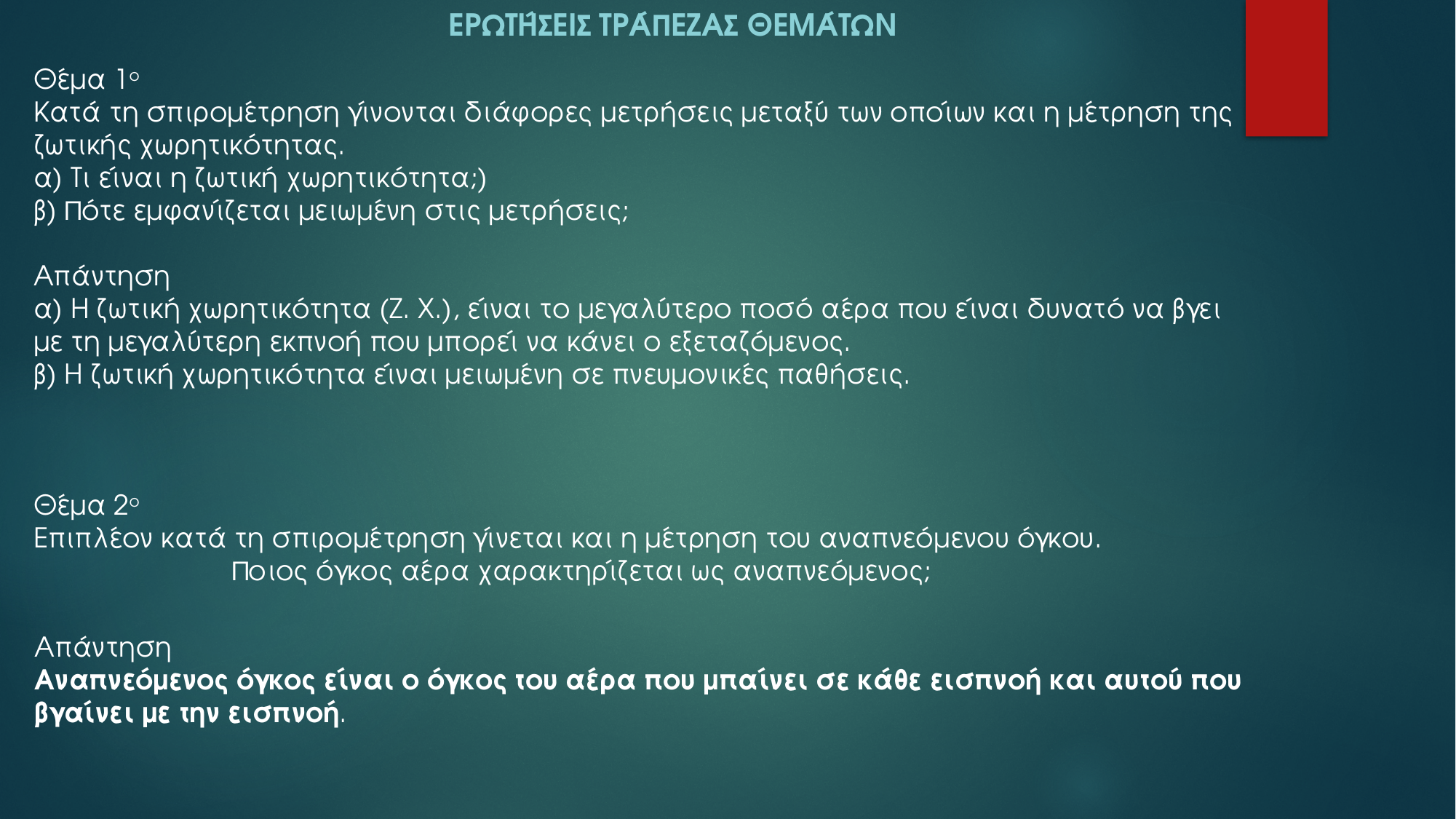

Ερωτήσεις τράπεζας θεμάτων
Θέμα 1ο
Κατά τη σπιρομέτρηση γίνονται διάφορες μετρήσεις μεταξύ των οποίων και η μέτρηση της
ζωτικής χωρητικότητας.
α) Τι είναι η ζωτική χωρητικότητα;)
β) Πότε εμφανίζεται μειωμένη στις μετρήσεις;

Απάντηση
α) Η ζωτική χωρητικότητα (Ζ. X.), είναι το μεγαλύτερο ποσό αέρα που είναι δυνατό να βγει
με τη μεγαλύτερη εκπνοή που μπορεί να κάνει ο εξεταζόμενος.
β) Η ζωτική χωρητικότητα είναι μειωμένη σε πνευμονικές παθήσεις.

Θέμα 2ο
Επιπλέον κατά τη σπιρομέτρηση γίνεται και η μέτρηση του αναπνεόμενου όγκου.                                                                    Ποιος όγκος αέρα χαρακτηρίζεται ως αναπνεόμενος;

Απάντηση
Αναπνεόμενος όγκος είναι ο όγκος του αέρα που μπαίνει σε κάθε εισπνοή και αυτού που
βγαίνει με την εισπνοή.